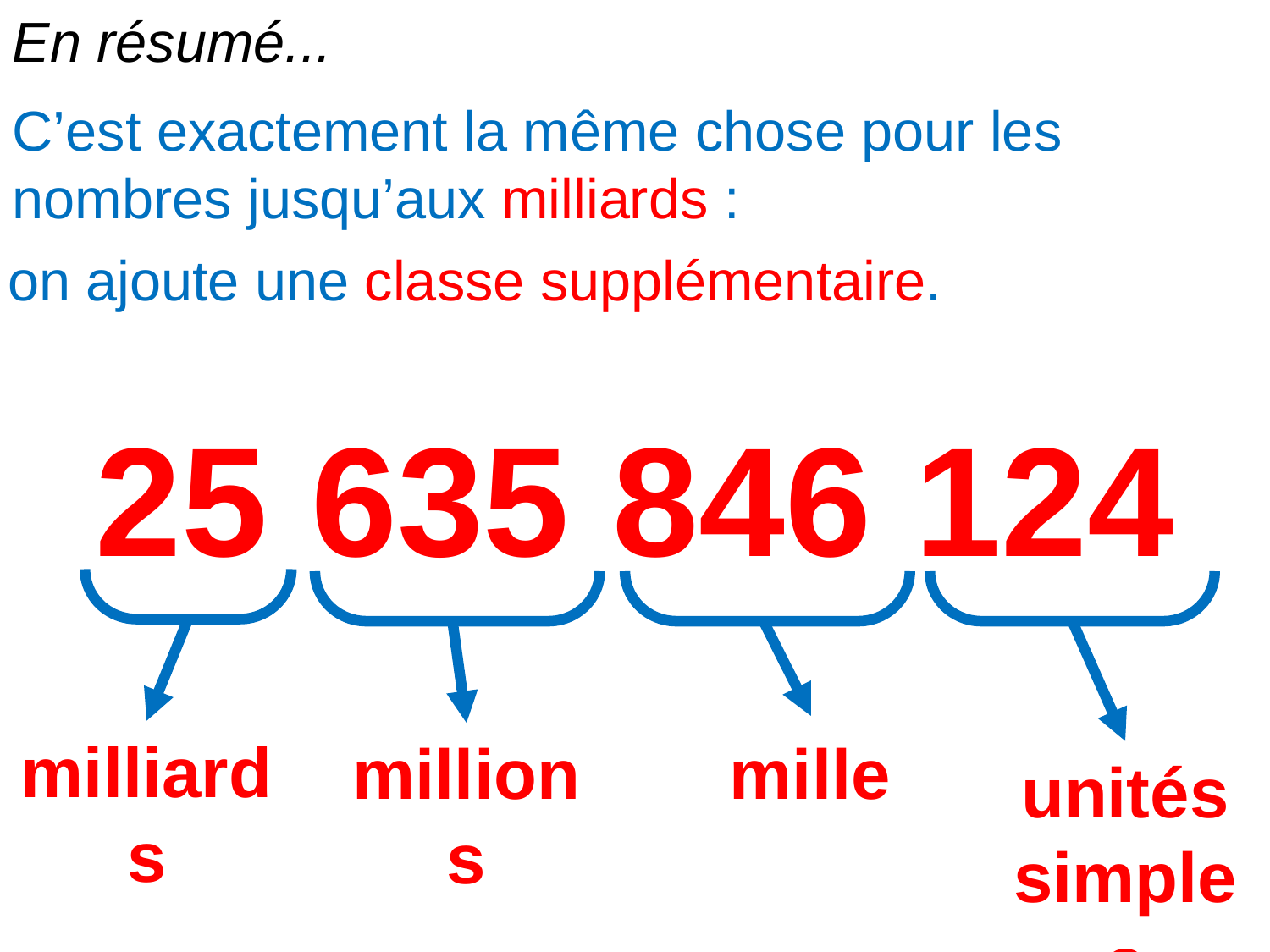

En résumé...
C’est exactement la même chose pour les nombres jusqu’aux milliards :
on ajoute une classe supplémentaire.
25 635 846 124

milliards
millions
mille
unités simples